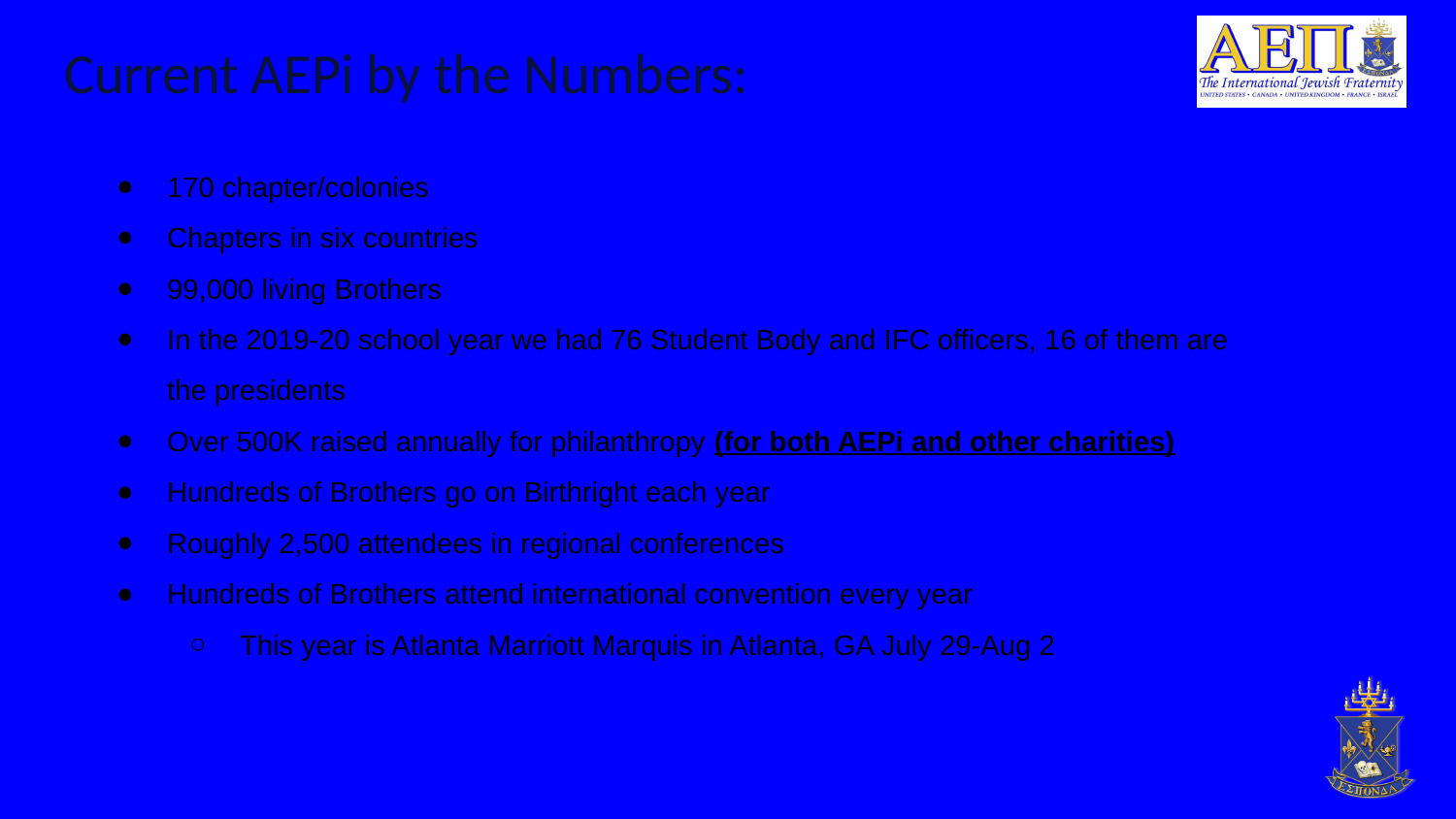

# Current AEPi by the Numbers:
170 chapter/colonies
Chapters in six countries
99,000 living Brothers
In the 2019-20 school year we had 76 Student Body and IFC officers, 16 of them are the presidents
Over 500K raised annually for philanthropy (for both AEPi and other charities)
Hundreds of Brothers go on Birthright each year
Roughly 2,500 attendees in regional conferences
Hundreds of Brothers attend international convention every year
This year is Atlanta Marriott Marquis in Atlanta, GA July 29-Aug 2